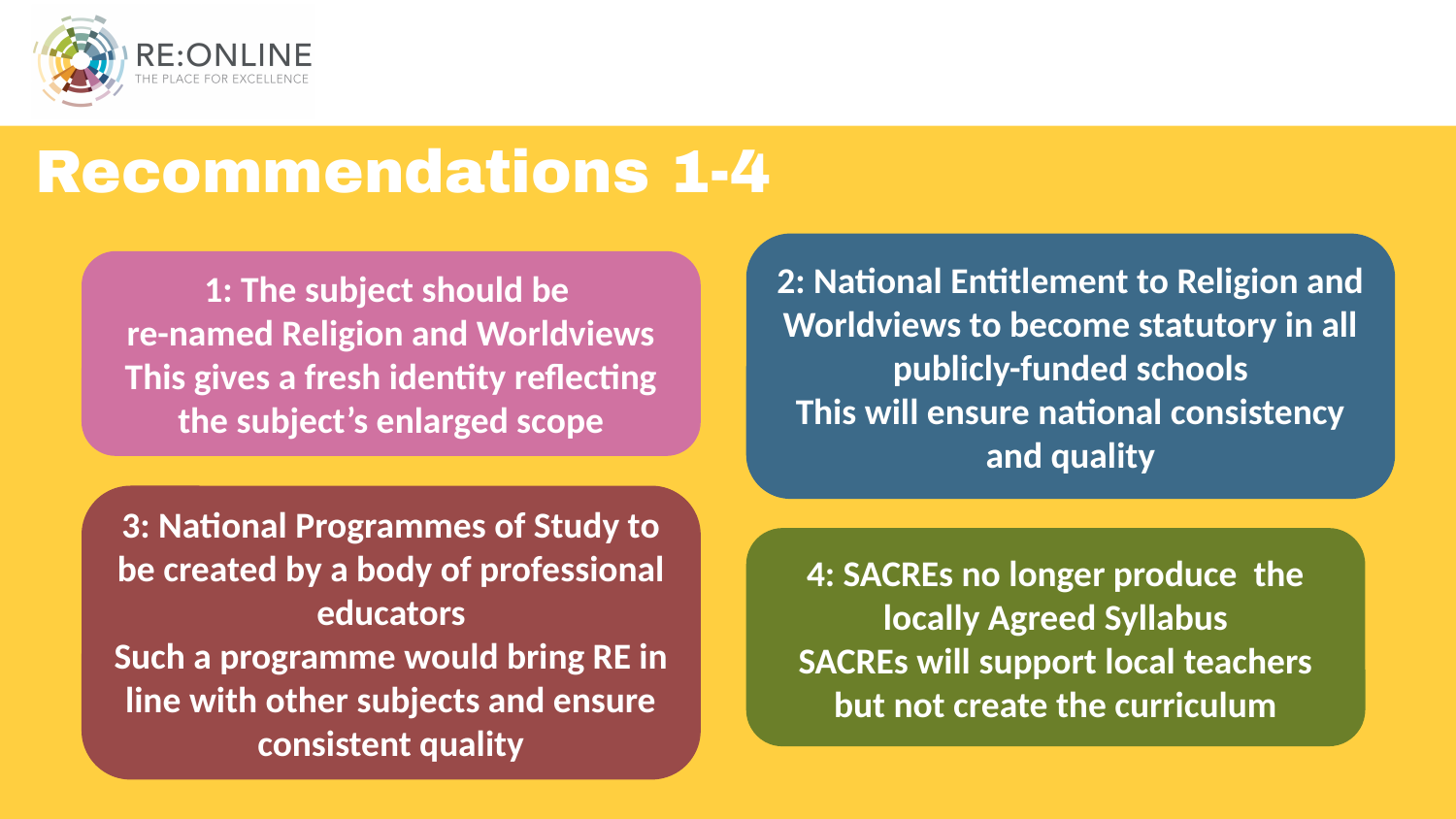

# Recommendations 1-4
2: National Entitlement to Religion and Worldviews to become statutory in all publicly-funded schools
This will ensure national consistency and quality
1: The subject should be
re-named Religion and Worldviews
This gives a fresh identity reflecting the subject’s enlarged scope
3: National Programmes of Study to be created by a body of professional educators
Such a programme would bring RE in line with other subjects and ensure consistent quality
4: SACREs no longer produce  the locally Agreed Syllabus
SACREs will support local teachers but not create the curriculum